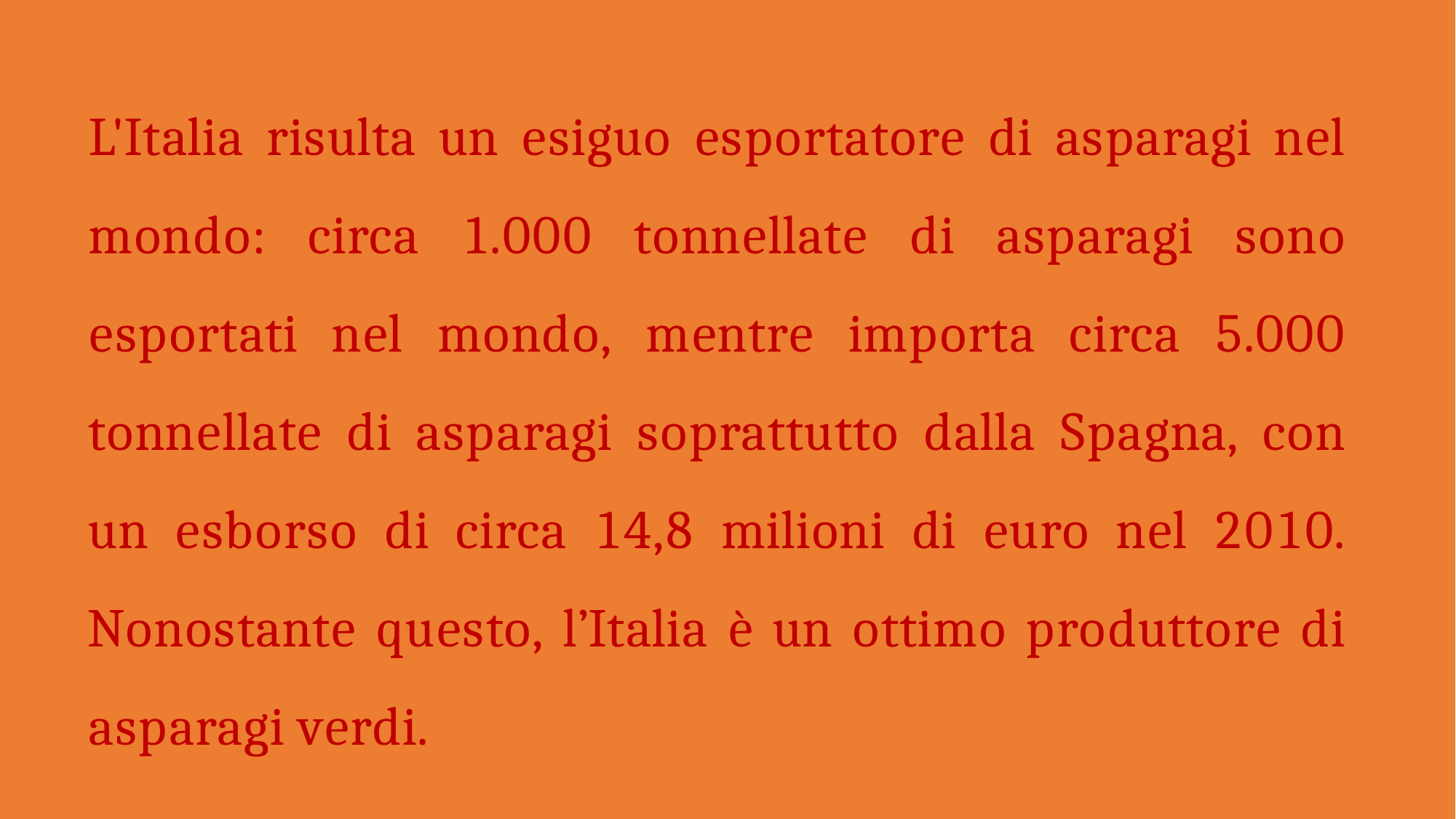

L'Italia risulta un esiguo esportatore di asparagi nel mondo: circa 1.000 tonnellate di asparagi sono esportati nel mondo, mentre importa circa 5.000 tonnellate di asparagi soprattutto dalla Spagna, con un esborso di circa 14,8 milioni di euro nel 2010. Nonostante questo, l’Italia è un ottimo produttore di asparagi verdi.